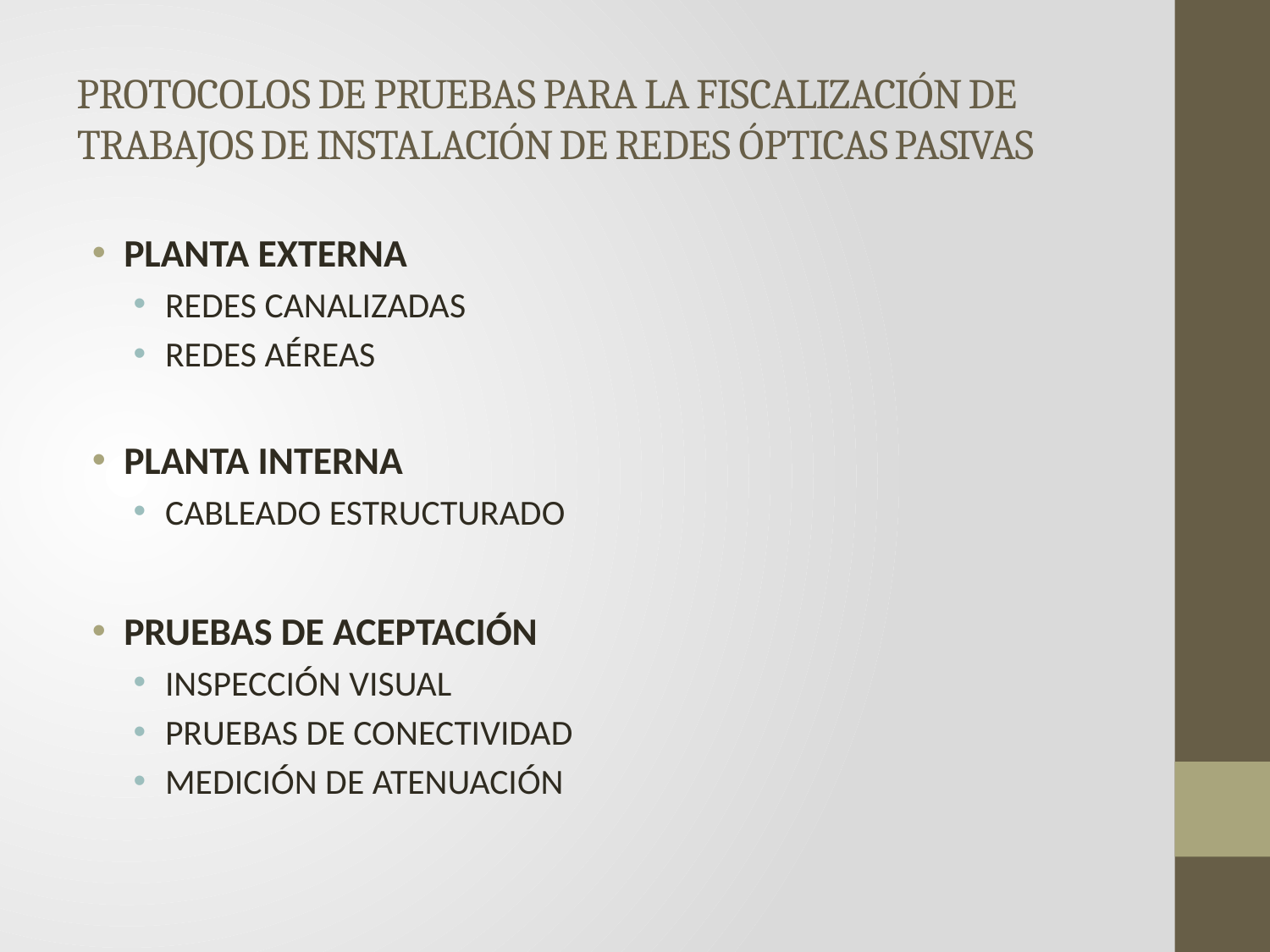

# PROTOCOLOS DE PRUEBAS PARA LA FISCALIZACIÓN DE TRABAJOS DE INSTALACIÓN DE REDES ÓPTICAS PASIVAS
PLANTA EXTERNA
REDES CANALIZADAS
REDES AÉREAS

PLANTA INTERNA
CABLEADO ESTRUCTURADO

PRUEBAS DE ACEPTACIÓN
INSPECCIÓN VISUAL
PRUEBAS DE CONECTIVIDAD
MEDICIÓN DE ATENUACIÓN